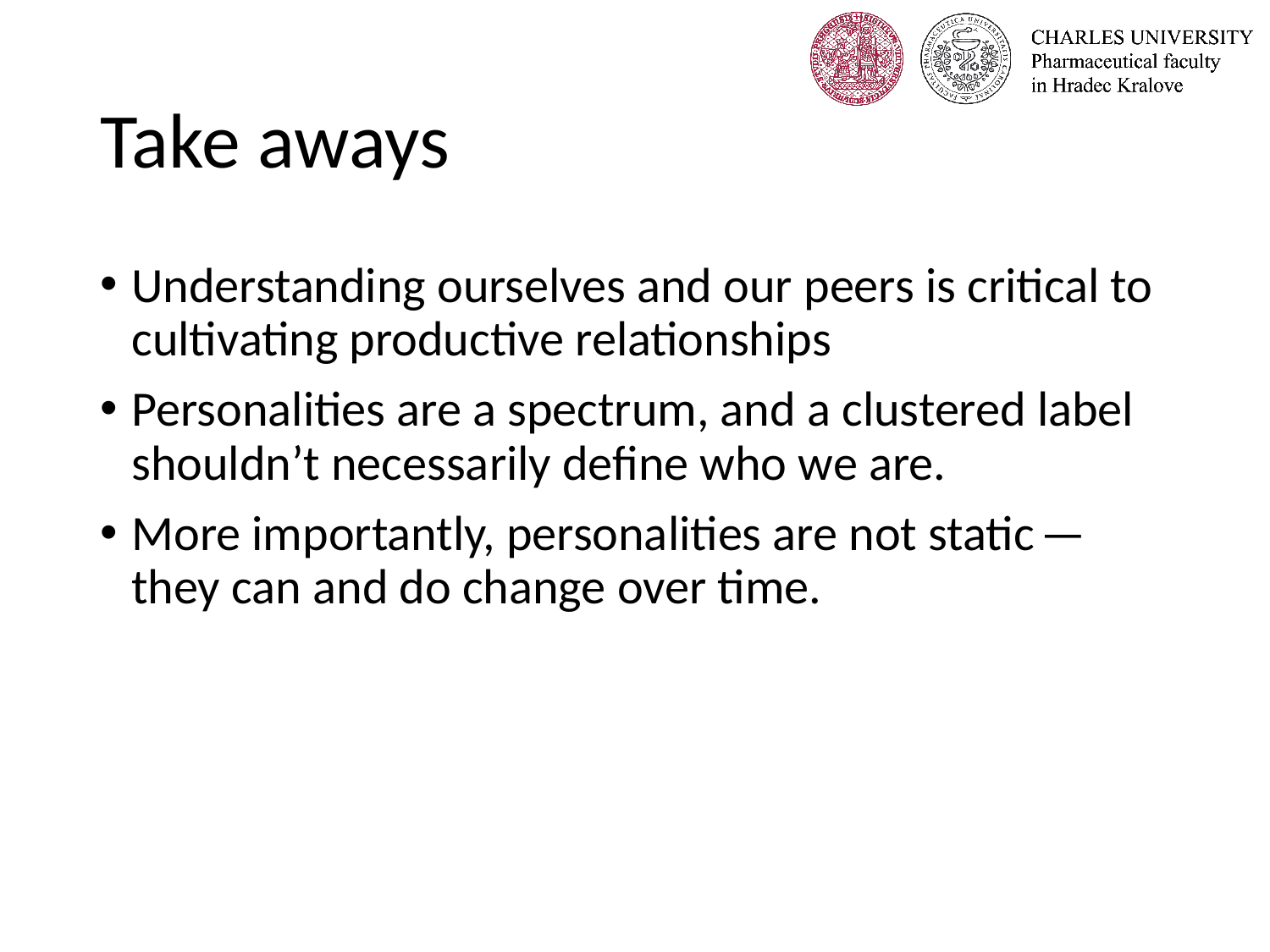

# Take aways
Understanding ourselves and our peers is critical to cultivating productive relationships
Personalities are a spectrum, and a clustered label shouldn’t necessarily define who we are.
More importantly, personalities are not static — they can and do change over time.